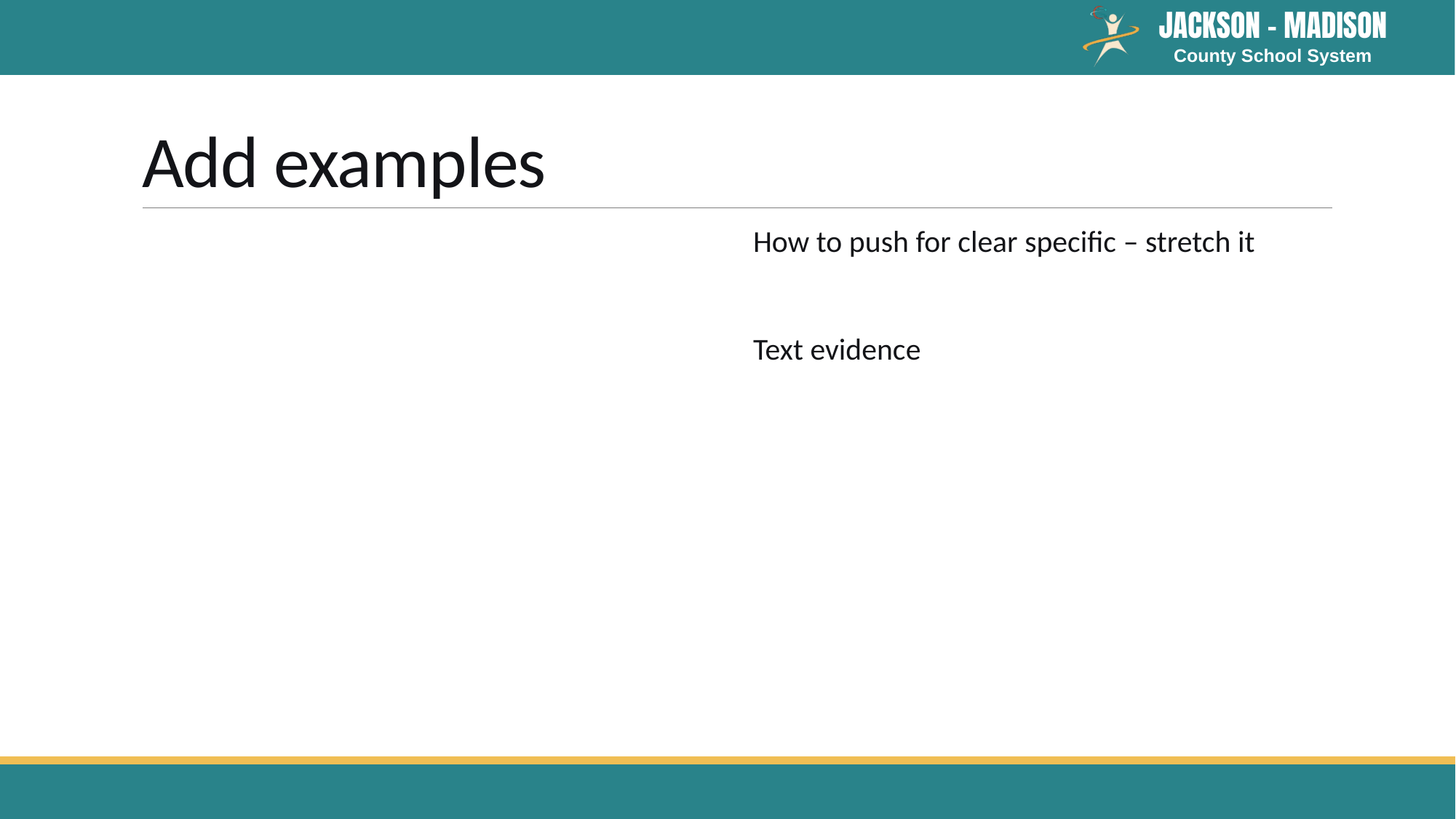

# Add examples

How to push for clear specific – stretch it

Text evidence